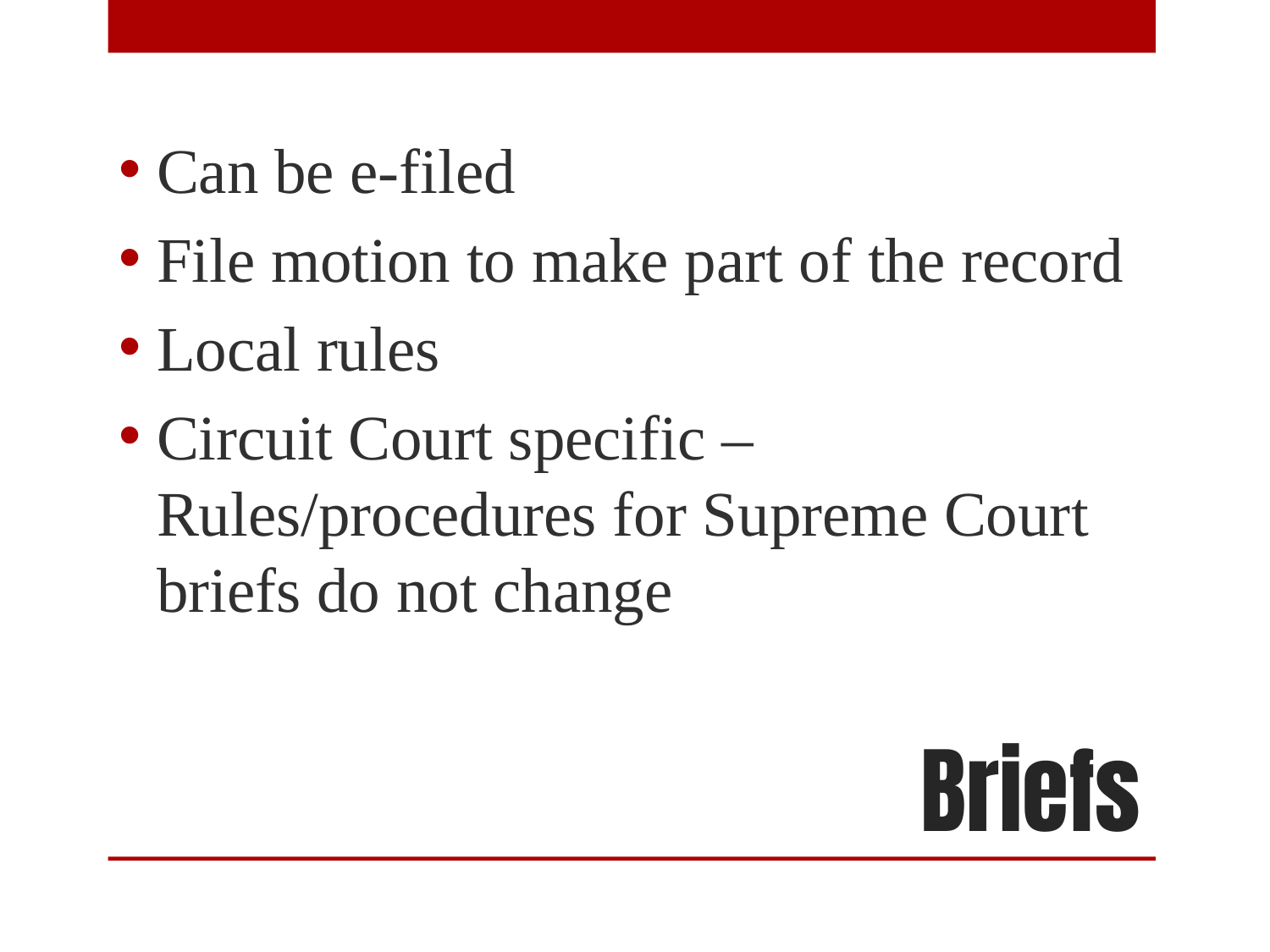

Can be e-filed
File motion to make part of the record
Local rules
Circuit Court specific – Rules/procedures for Supreme Court briefs do not change

# Briefs